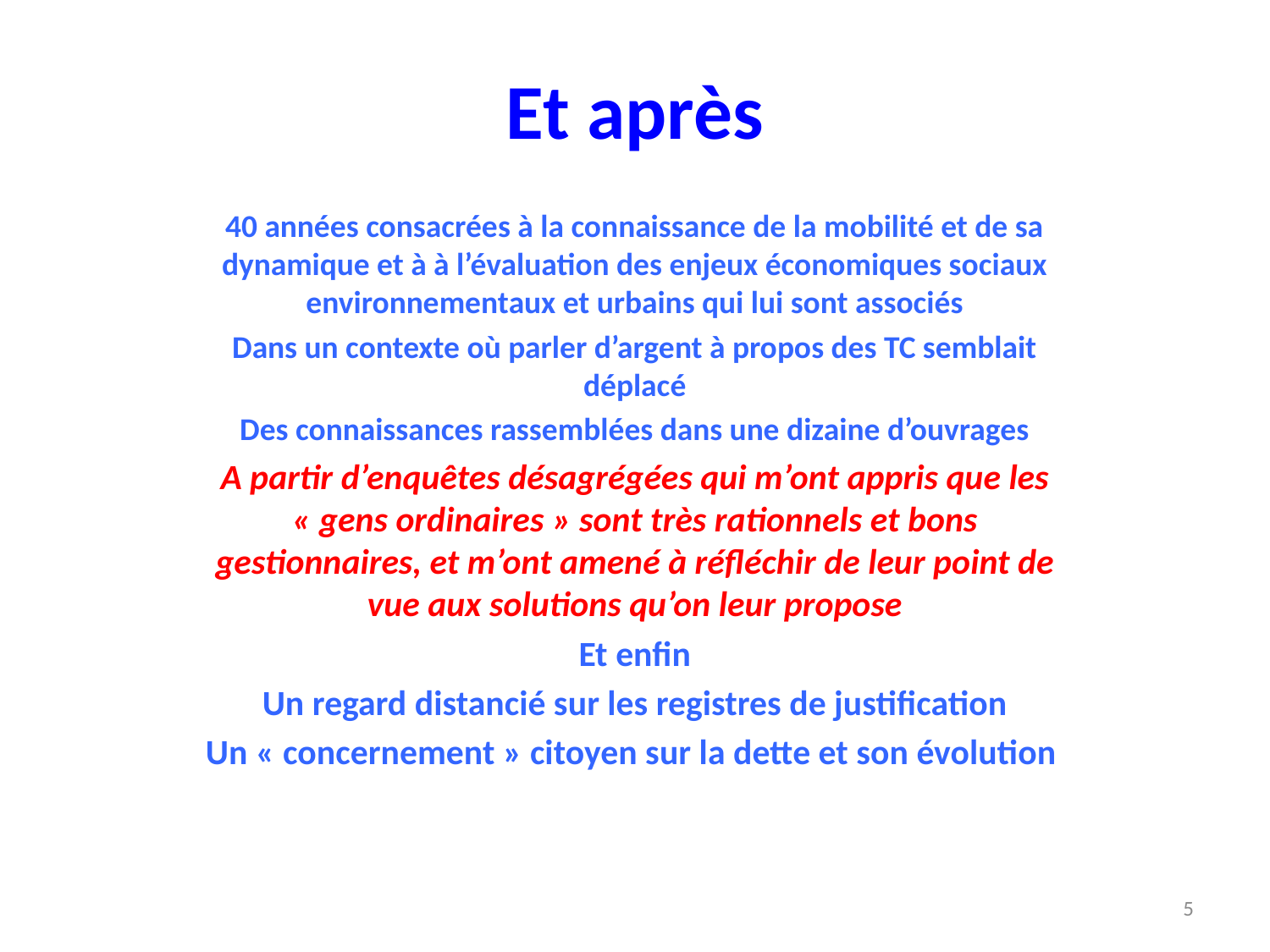

# Et après
40 années consacrées à la connaissance de la mobilité et de sa dynamique et à à l’évaluation des enjeux économiques sociaux environnementaux et urbains qui lui sont associés
Dans un contexte où parler d’argent à propos des TC semblait déplacé
Des connaissances rassemblées dans une dizaine d’ouvrages
A partir d’enquêtes désagrégées qui m’ont appris que les « gens ordinaires » sont très rationnels et bons gestionnaires, et m’ont amené à réfléchir de leur point de vue aux solutions qu’on leur propose
Et enfin
Un regard distancié sur les registres de justification
Un « concernement » citoyen sur la dette et son évolution

5